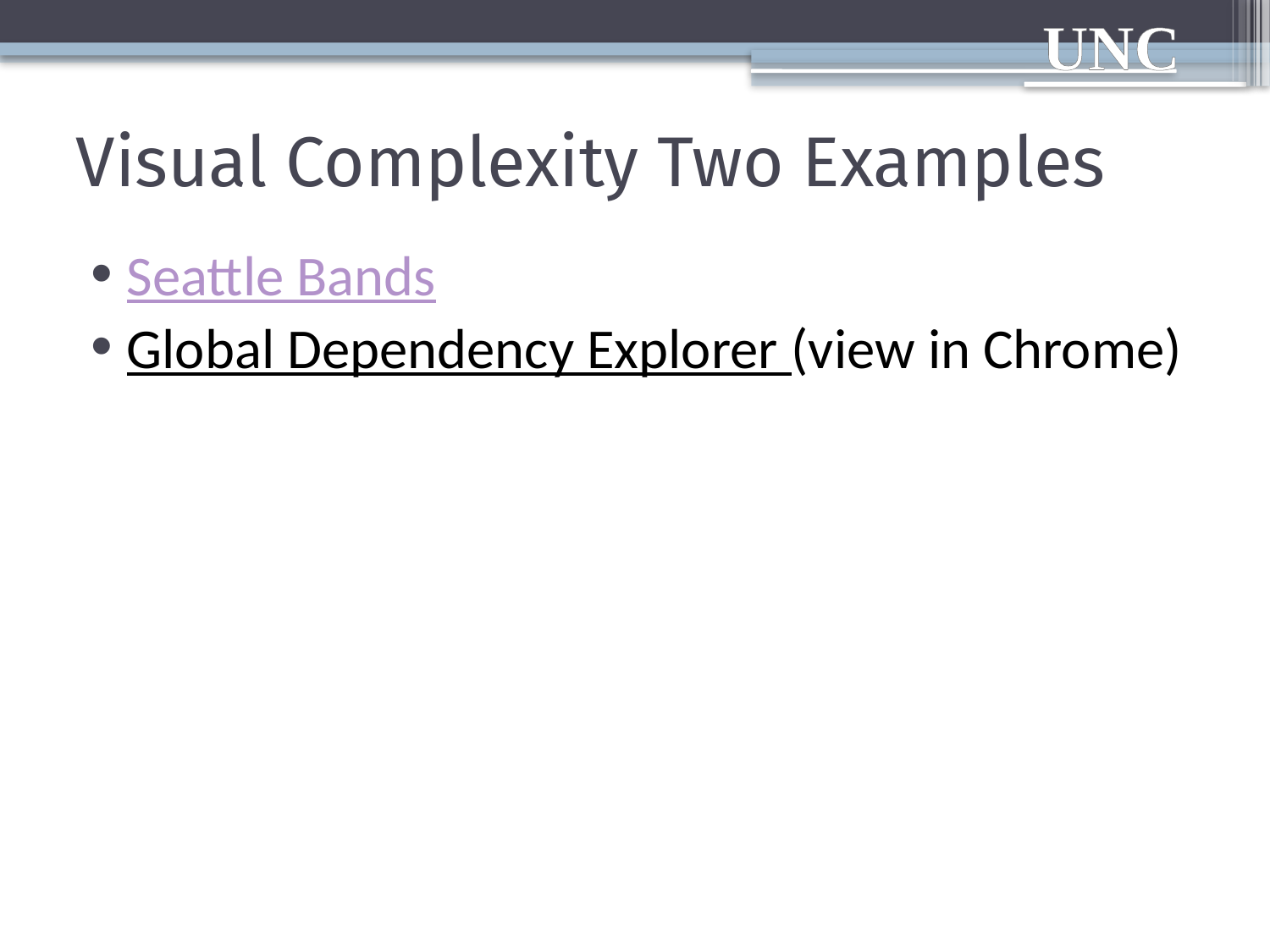

# Visual Complexity Two Examples
Seattle Bands
Global Dependency Explorer (view in Chrome)